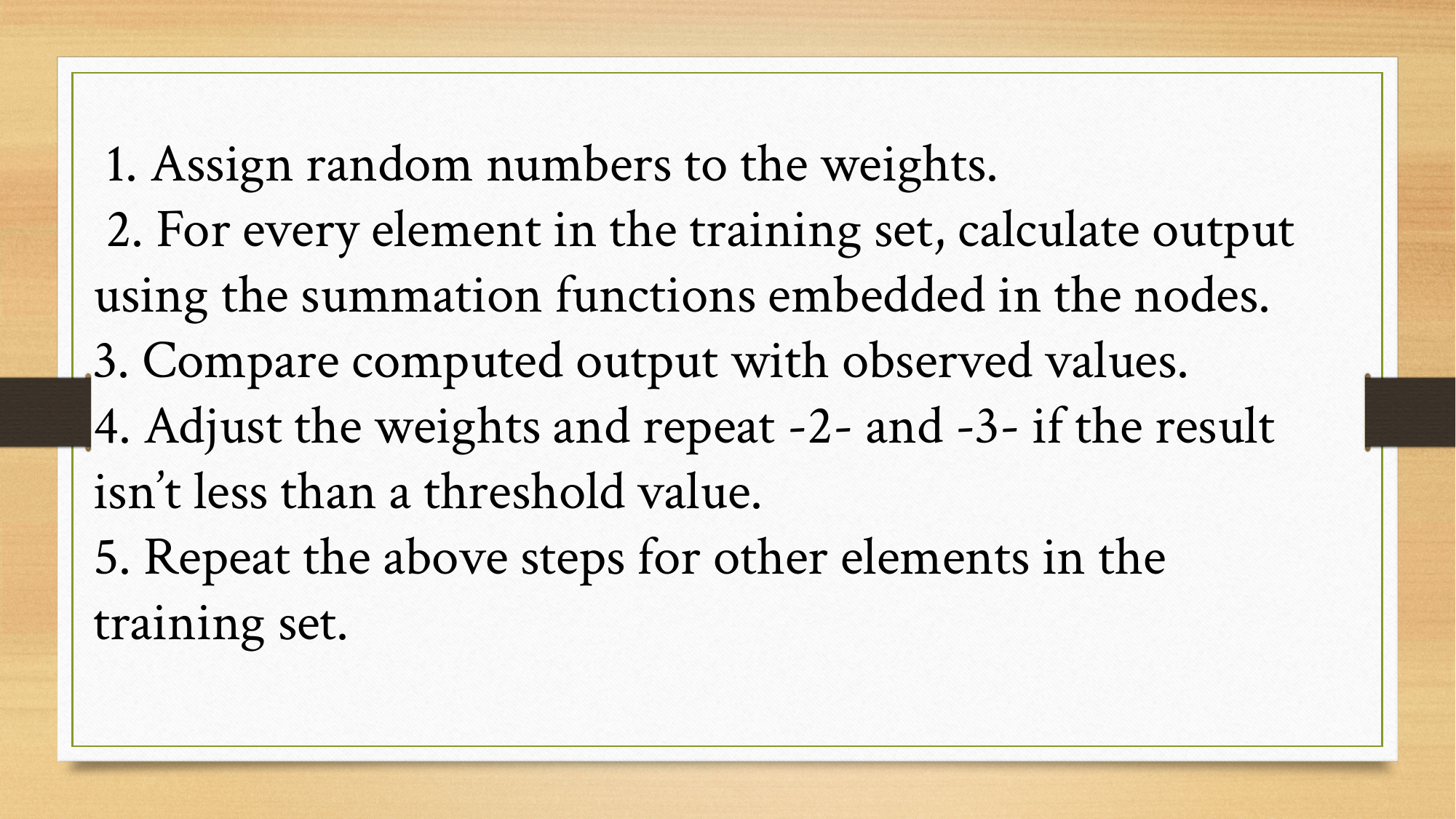

1. Assign random numbers to the weights.
 2. For every element in the training set, calculate output using the summation functions embedded in the nodes.
3. Compare computed output with observed values.
4. Adjust the weights and repeat -2- and -3- if the result isn’t less than a threshold value.
5. Repeat the above steps for other elements in the training set.